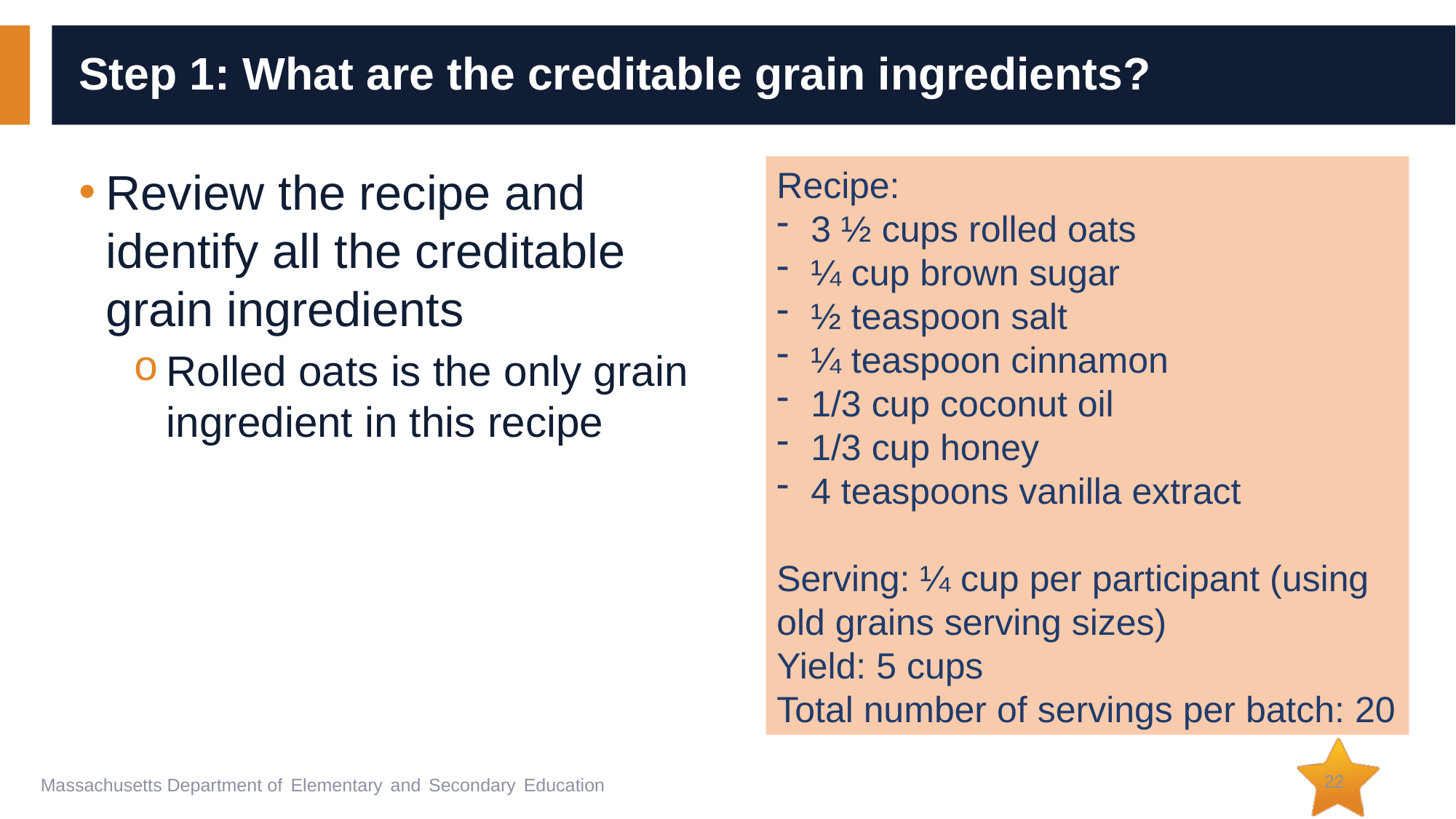

# Step 1: What are the creditable grain ingredients?
Review the recipe and identify all the creditable grain ingredients
Rolled oats is the only grain ingredient in this recipe
Recipe:
3 ½ cups rolled oats
¼ cup brown sugar
½ teaspoon salt
¼ teaspoon cinnamon
1/3 cup coconut oil
1/3 cup honey
4 teaspoons vanilla extract

Serving: ¼ cup per participant (using old grains serving sizes)
Yield: 5 cups
Total number of servings per batch: 20
22